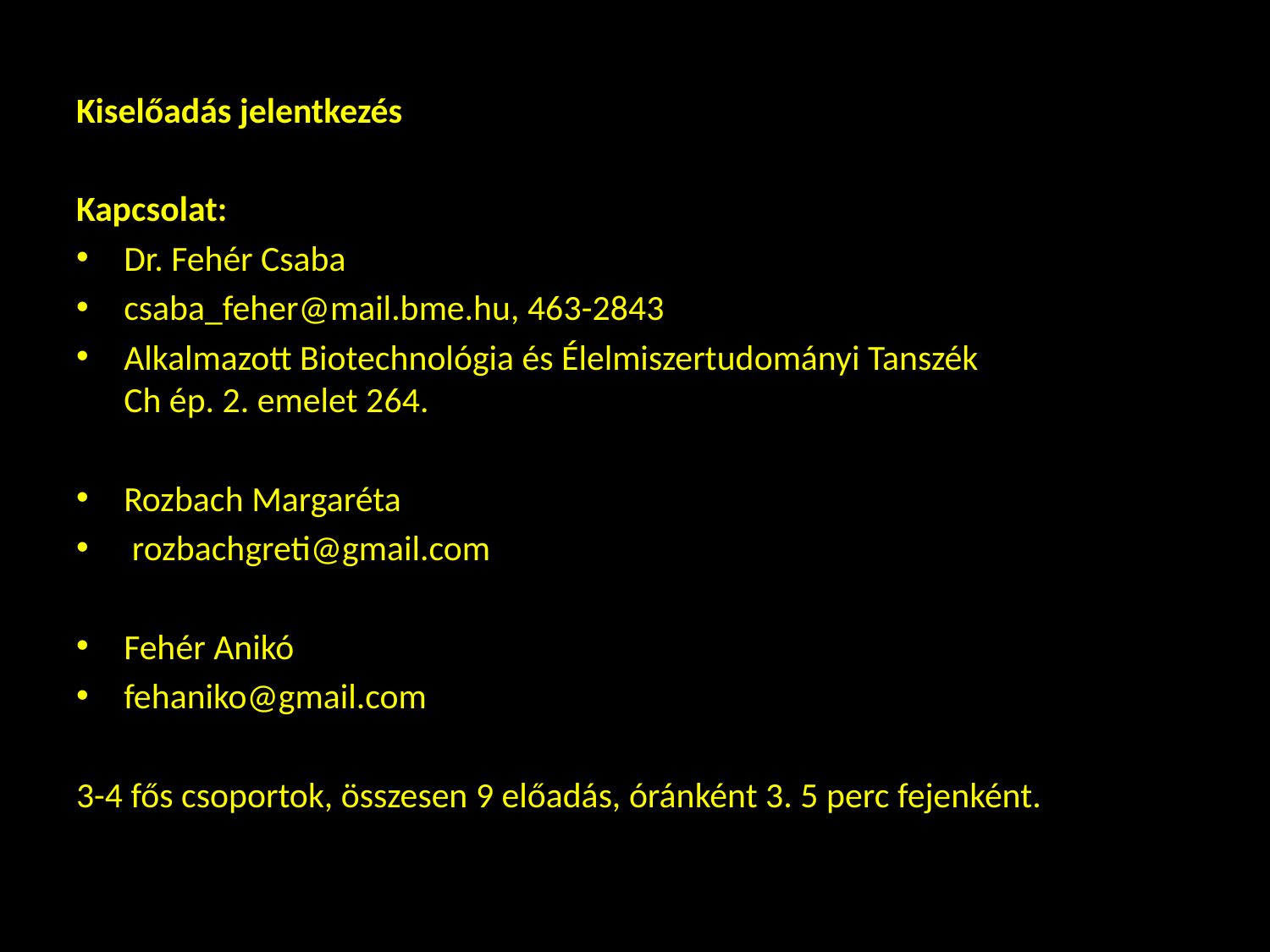

Kiselőadás jelentkezés

Kapcsolat:
Dr. Fehér Csaba
csaba_feher@mail.bme.hu, 463-2843
Alkalmazott Biotechnológia és Élelmiszertudományi Tanszék
Ch ép. 2. emelet 264.

Rozbach Margaréta
 rozbachgreti@gmail.com

Fehér Anikó
fehaniko@gmail.com

3-4 fős csoportok, összesen 9 előadás, óránként 3. 5 perc fejenként.